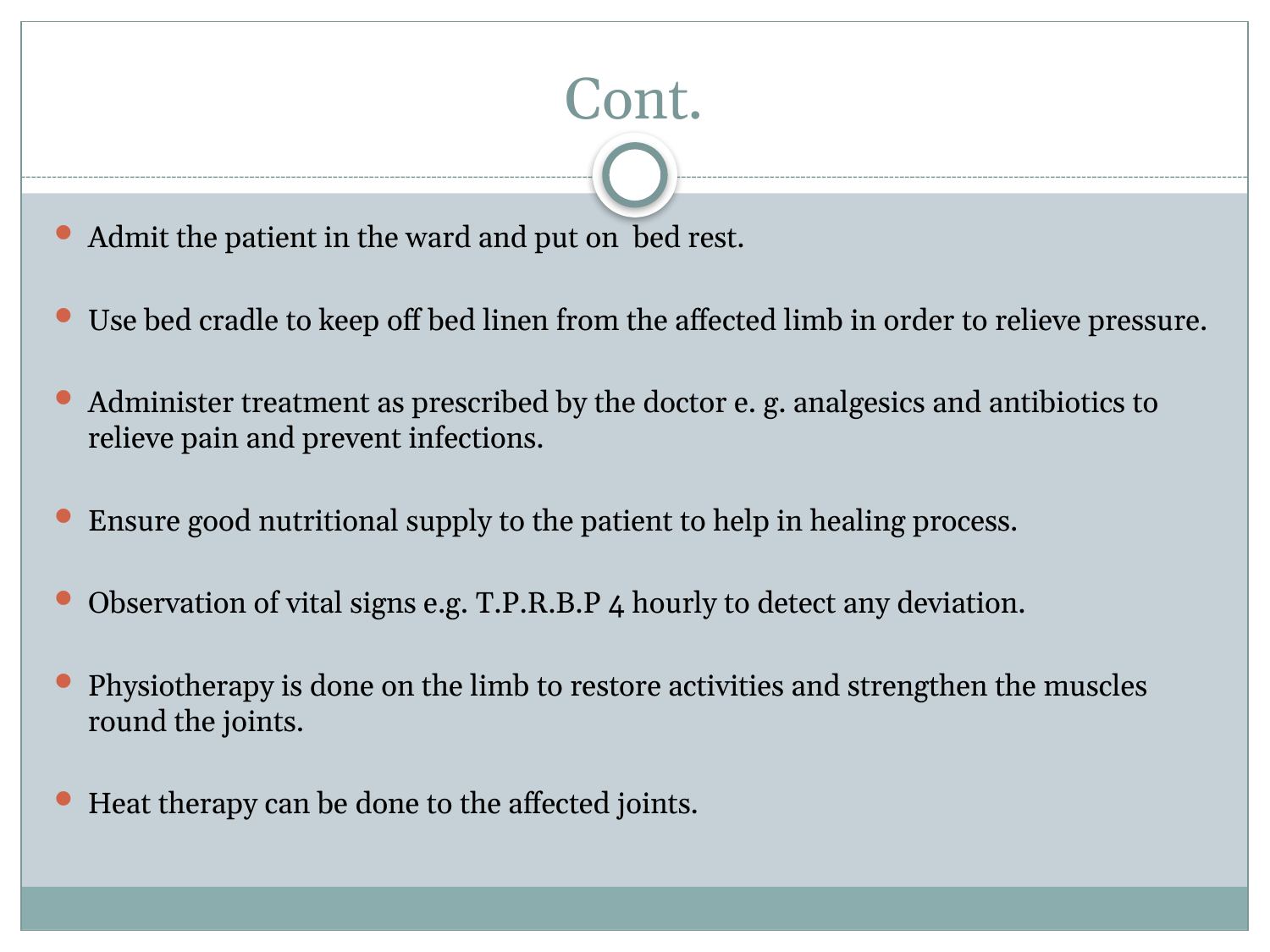

# Cont.
Admit the patient in the ward and put on  bed rest.

Use bed cradle to keep off bed linen from the affected limb in order to relieve pressure.

Administer treatment as prescribed by the doctor e. g. analgesics and antibiotics to relieve pain and prevent infections.

Ensure good nutritional supply to the patient to help in healing process.

Observation of vital signs e.g. T.P.R.B.P 4 hourly to detect any deviation.

Physiotherapy is done on the limb to restore activities and strengthen the muscles round the joints.

Heat therapy can be done to the affected joints.